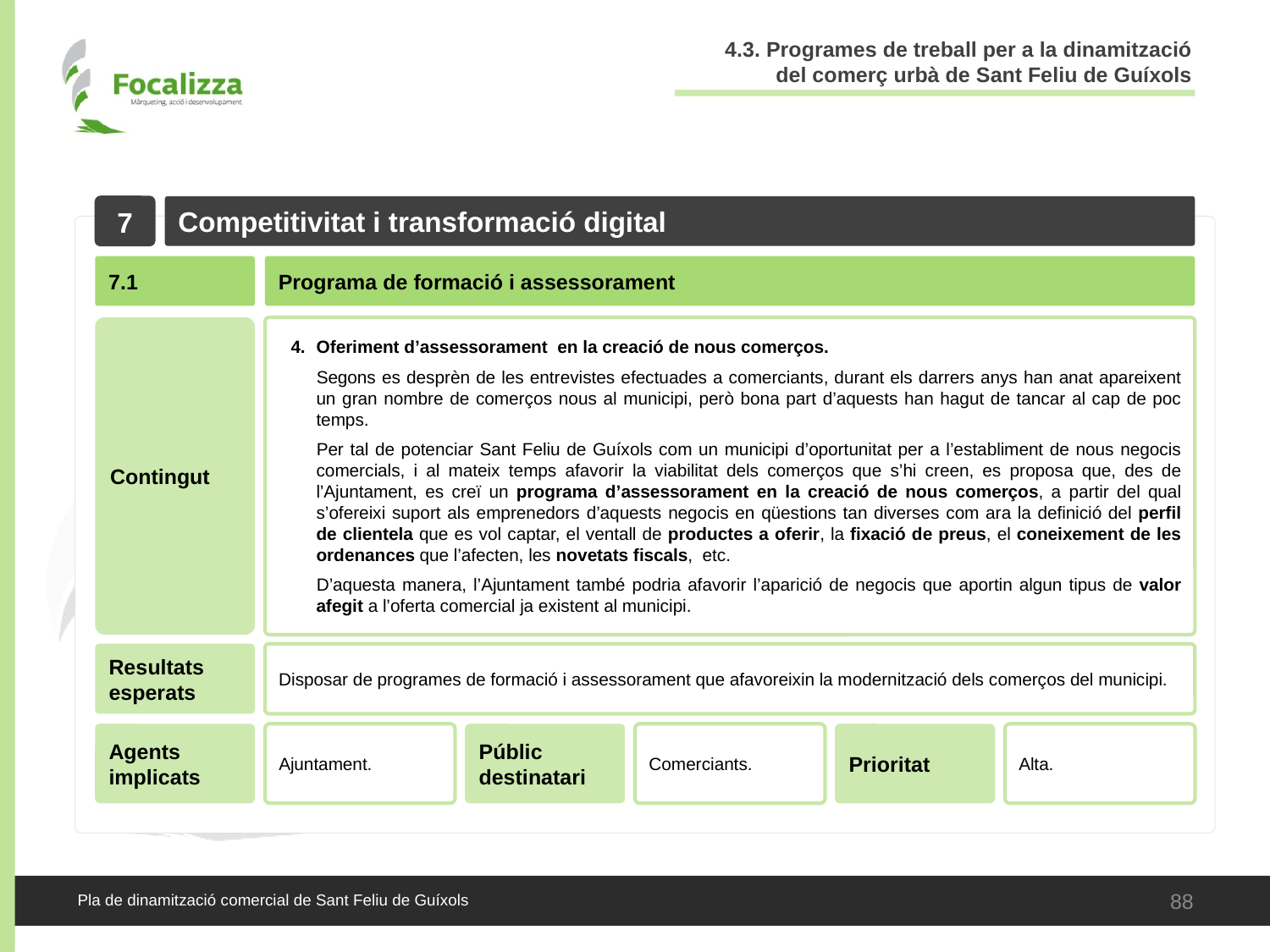

4.3. Programes de treball per a la dinamització del comerç urbà de Sant Feliu de Guíxols

7
Competitivitat i transformació digital

7.1
Programa de formació i assessorament
Contingut
Oferiment d’assessorament  en la creació de nous comerços.
Segons es desprèn de les entrevistes efectuades a comerciants, durant els darrers anys han anat apareixent un gran nombre de comerços nous al municipi, però bona part d’aquests han hagut de tancar al cap de poc temps.
Per tal de potenciar Sant Feliu de Guíxols com un municipi d’oportunitat per a l’establiment de nous negocis comercials, i al mateix temps afavorir la viabilitat dels comerços que s’hi creen, es proposa que, des de l’Ajuntament, es creï un programa d’assessorament en la creació de nous comerços, a partir del qual s’ofereixi suport als emprenedors d’aquests negocis en qüestions tan diverses com ara la definició del perfil de clientela que es vol captar, el ventall de productes a oferir, la fixació de preus, el coneixement de les ordenances que l’afecten, les novetats fiscals,  etc.
D’aquesta manera, l’Ajuntament també podria afavorir l’aparició de negocis que aportin algun tipus de valor afegit a l’oferta comercial ja existent al municipi.
Resultats esperats
Disposar de programes de formació i assessorament que afavoreixin la modernització dels comerços del municipi.
Agents implicats
Ajuntament.
Públic destinatari
Comerciants.
Prioritat
Alta.
88